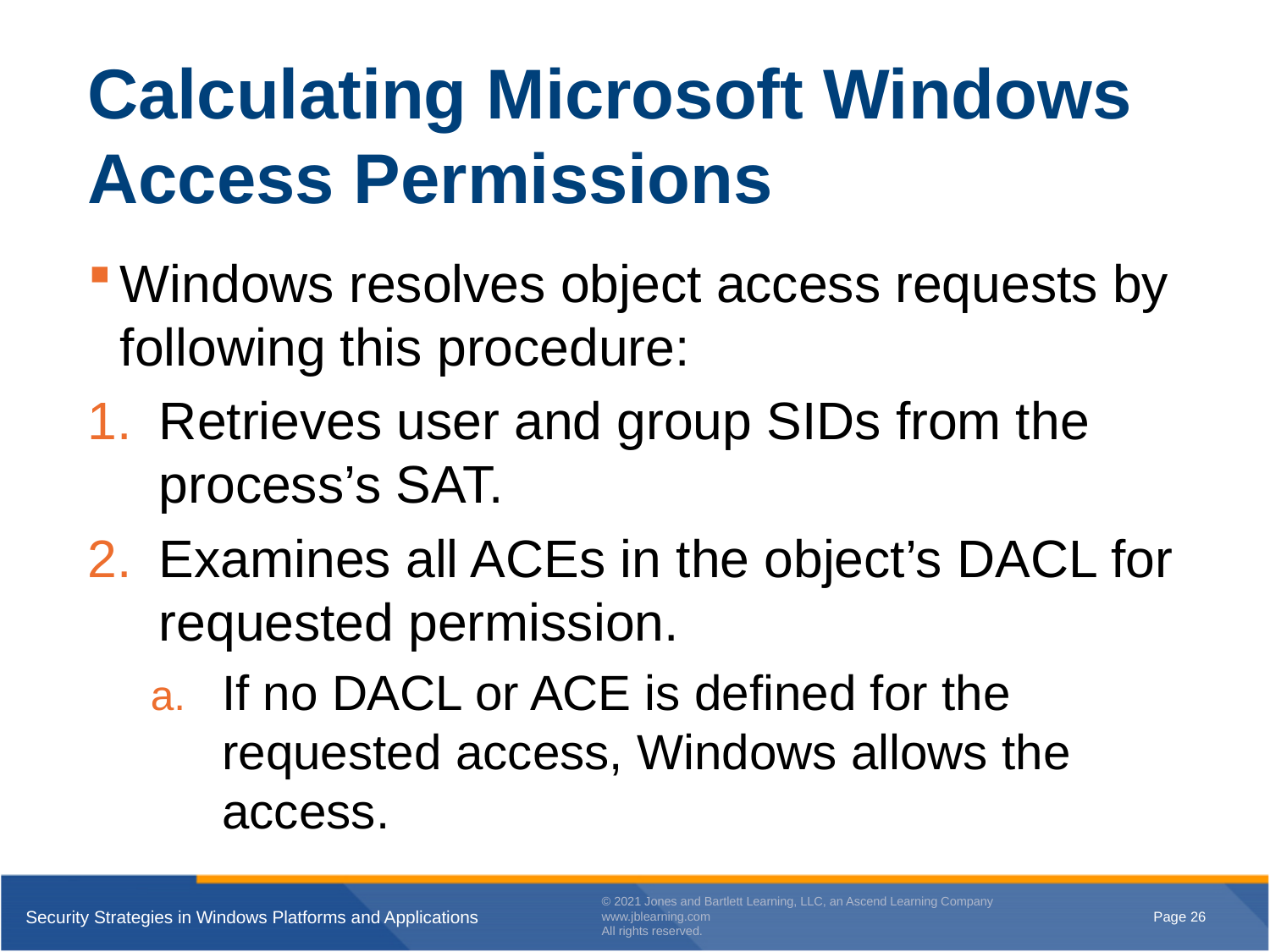

# Calculating Microsoft Windows Access Permissions
Windows resolves object access requests by following this procedure:
Retrieves user and group SIDs from the process’s SAT.
Examines all ACEs in the object’s DACL for requested permission.
If no DACL or ACE is defined for the requested access, Windows allows the access.